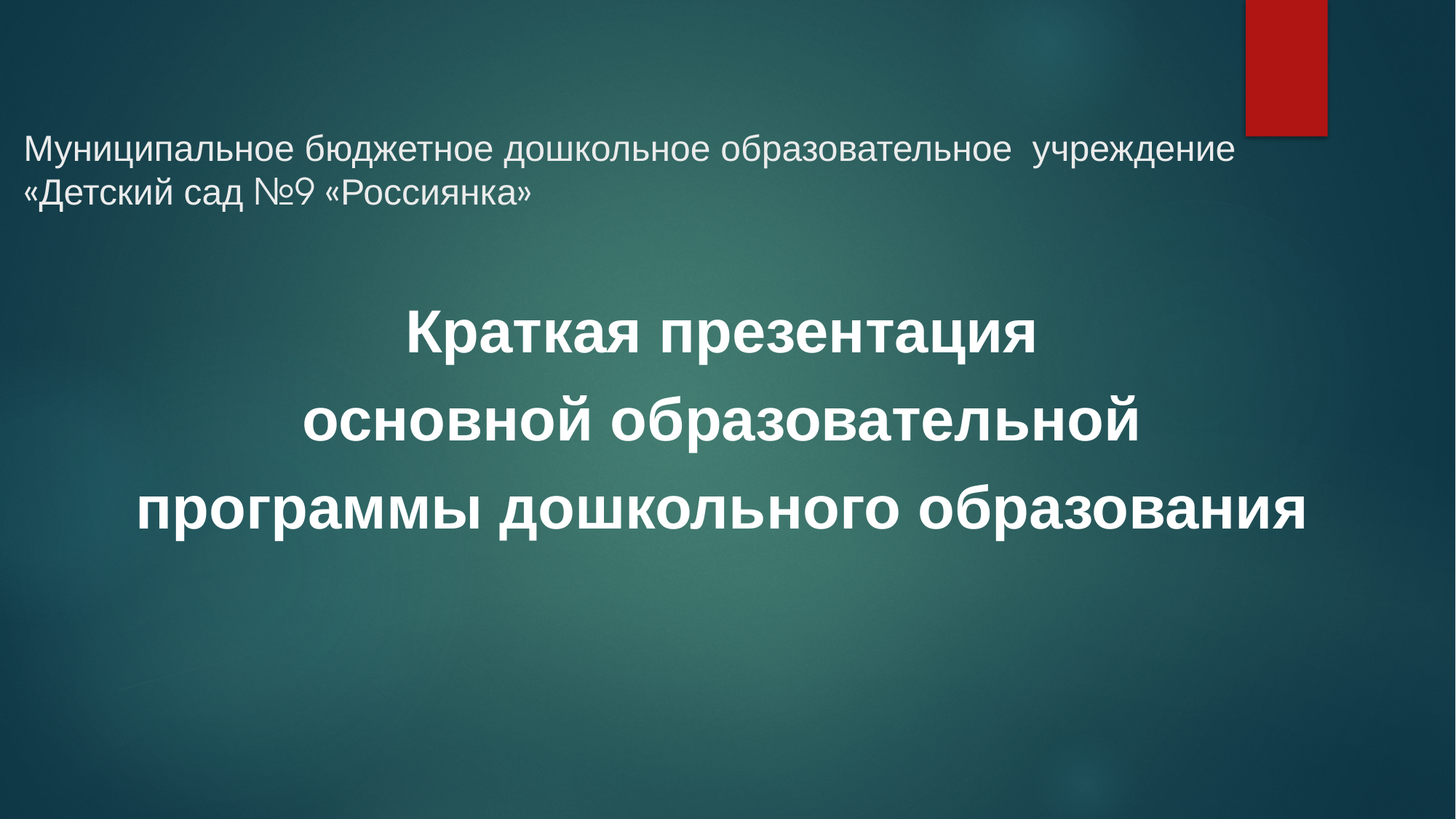

# Муниципальное бюджетное дошкольное образовательное  учреждение «Детский сад №9 «Россиянка»
Краткая презентация
основной образовательной
программы дошкольного образования